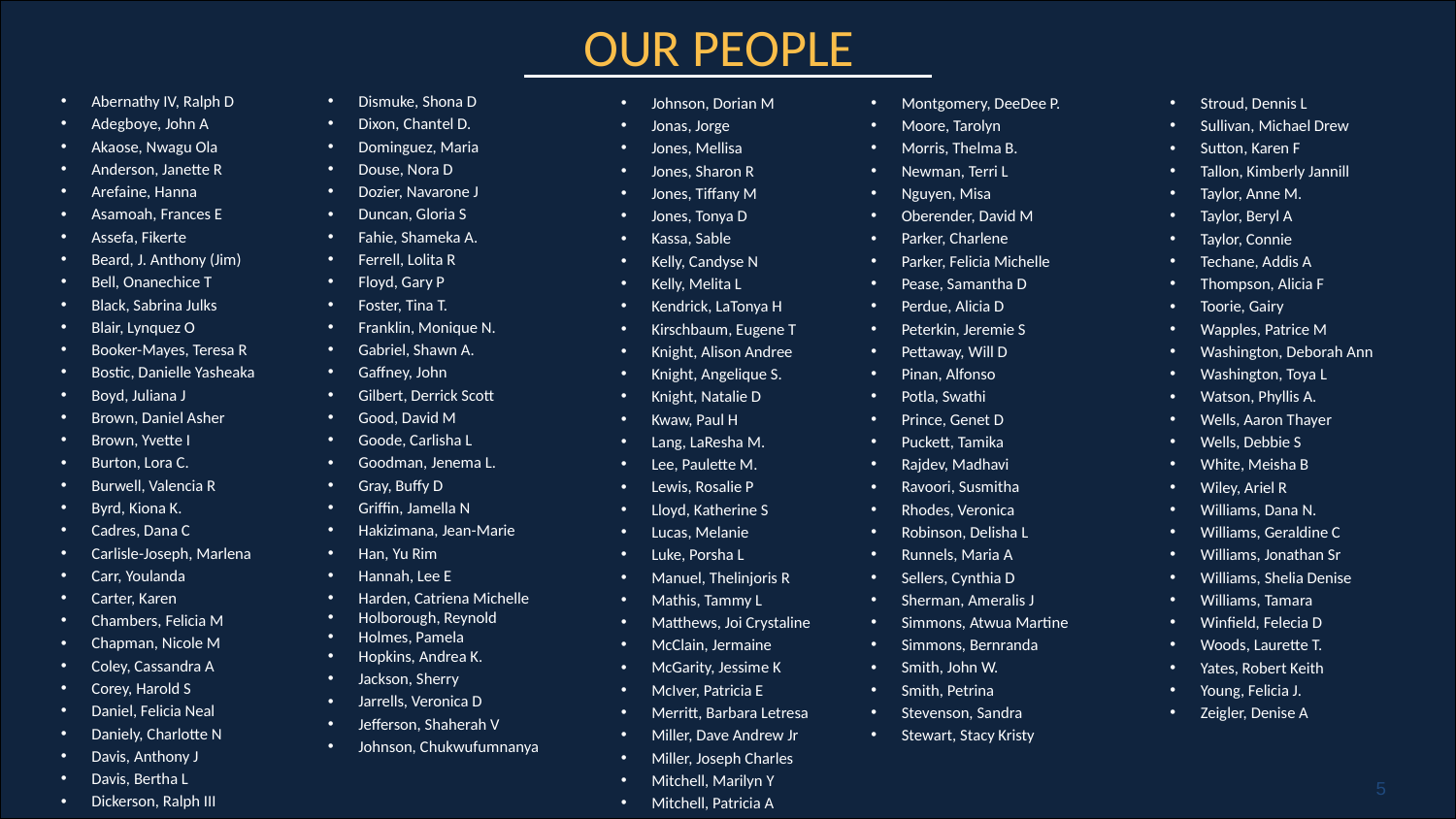

# OUR PEOPLE
Abernathy IV, Ralph D
Adegboye, John A
Akaose, Nwagu Ola
Anderson, Janette R
Arefaine, Hanna
Asamoah, Frances E
Assefa, Fikerte
Beard, J. Anthony (Jim)
Bell, Onanechice T
Black, Sabrina Julks
Blair, Lynquez O
Booker-Mayes, Teresa R
Bostic, Danielle Yasheaka
Boyd, Juliana J
Brown, Daniel Asher
Brown, Yvette I
Burton, Lora C.
Burwell, Valencia R
Byrd, Kiona K.
Cadres, Dana C
Carlisle-Joseph, Marlena
Carr, Youlanda
Carter, Karen
Chambers, Felicia M
Chapman, Nicole M
Coley, Cassandra A
Corey, Harold S
Daniel, Felicia Neal
Daniely, Charlotte N
Davis, Anthony J
Davis, Bertha L
Dickerson, Ralph III
Dismuke, Shona D
Dixon, Chantel D.
Dominguez, Maria
Douse, Nora D
Dozier, Navarone J
Duncan, Gloria S
Fahie, Shameka A.
Ferrell, Lolita R
Floyd, Gary P
Foster, Tina T.
Franklin, Monique N.
Gabriel, Shawn A.
Gaffney, John
Gilbert, Derrick Scott
Good, David M
Goode, Carlisha L
Goodman, Jenema L.
Gray, Buffy D
Griffin, Jamella N
Hakizimana, Jean-Marie
Han, Yu Rim
Hannah, Lee E
Harden, Catriena Michelle
Holborough, Reynold
Holmes, Pamela
Hopkins, Andrea K.
Jackson, Sherry
Jarrells, Veronica D
Jefferson, Shaherah V
Johnson, Chukwufumnanya

Johnson, Dorian M
Jonas, Jorge
Jones, Mellisa
Jones, Sharon R
Jones, Tiffany M
Jones, Tonya D
Kassa, Sable
Kelly, Candyse N
Kelly, Melita L
Kendrick, LaTonya H
Kirschbaum, Eugene T
Knight, Alison Andree
Knight, Angelique S.
Knight, Natalie D
Kwaw, Paul H
Lang, LaResha M.
Lee, Paulette M.
Lewis, Rosalie P
Lloyd, Katherine S
Lucas, Melanie
Luke, Porsha L
Manuel, Thelinjoris R
Mathis, Tammy L
Matthews, Joi Crystaline
McClain, Jermaine
McGarity, Jessime K
McIver, Patricia E
Merritt, Barbara Letresa
Miller, Dave Andrew Jr
Miller, Joseph Charles
Mitchell, Marilyn Y
Mitchell, Patricia A
Montgomery, DeeDee P.
Moore, Tarolyn
Morris, Thelma B.
Newman, Terri L
Nguyen, Misa
Oberender, David M
Parker, Charlene
Parker, Felicia Michelle
Pease, Samantha D
Perdue, Alicia D
Peterkin, Jeremie S
Pettaway, Will D
Pinan, Alfonso
Potla, Swathi
Prince, Genet D
Puckett, Tamika
Rajdev, Madhavi
Ravoori, Susmitha
Rhodes, Veronica
Robinson, Delisha L
Runnels, Maria A
Sellers, Cynthia D
Sherman, Ameralis J
Simmons, Atwua Martine
Simmons, Bernranda
Smith, John W.
Smith, Petrina
Stevenson, Sandra
Stewart, Stacy Kristy
Stroud, Dennis L
Sullivan, Michael Drew
Sutton, Karen F
Tallon, Kimberly Jannill
Taylor, Anne M.
Taylor, Beryl A
Taylor, Connie
Techane, Addis A
Thompson, Alicia F
Toorie, Gairy
Wapples, Patrice M
Washington, Deborah Ann
Washington, Toya L
Watson, Phyllis A.
Wells, Aaron Thayer
Wells, Debbie S
White, Meisha B
Wiley, Ariel R
Williams, Dana N.
Williams, Geraldine C
Williams, Jonathan Sr
Williams, Shelia Denise
Williams, Tamara
Winfield, Felecia D
Woods, Laurette T.
Yates, Robert Keith
Young, Felicia J.
Zeigler, Denise A